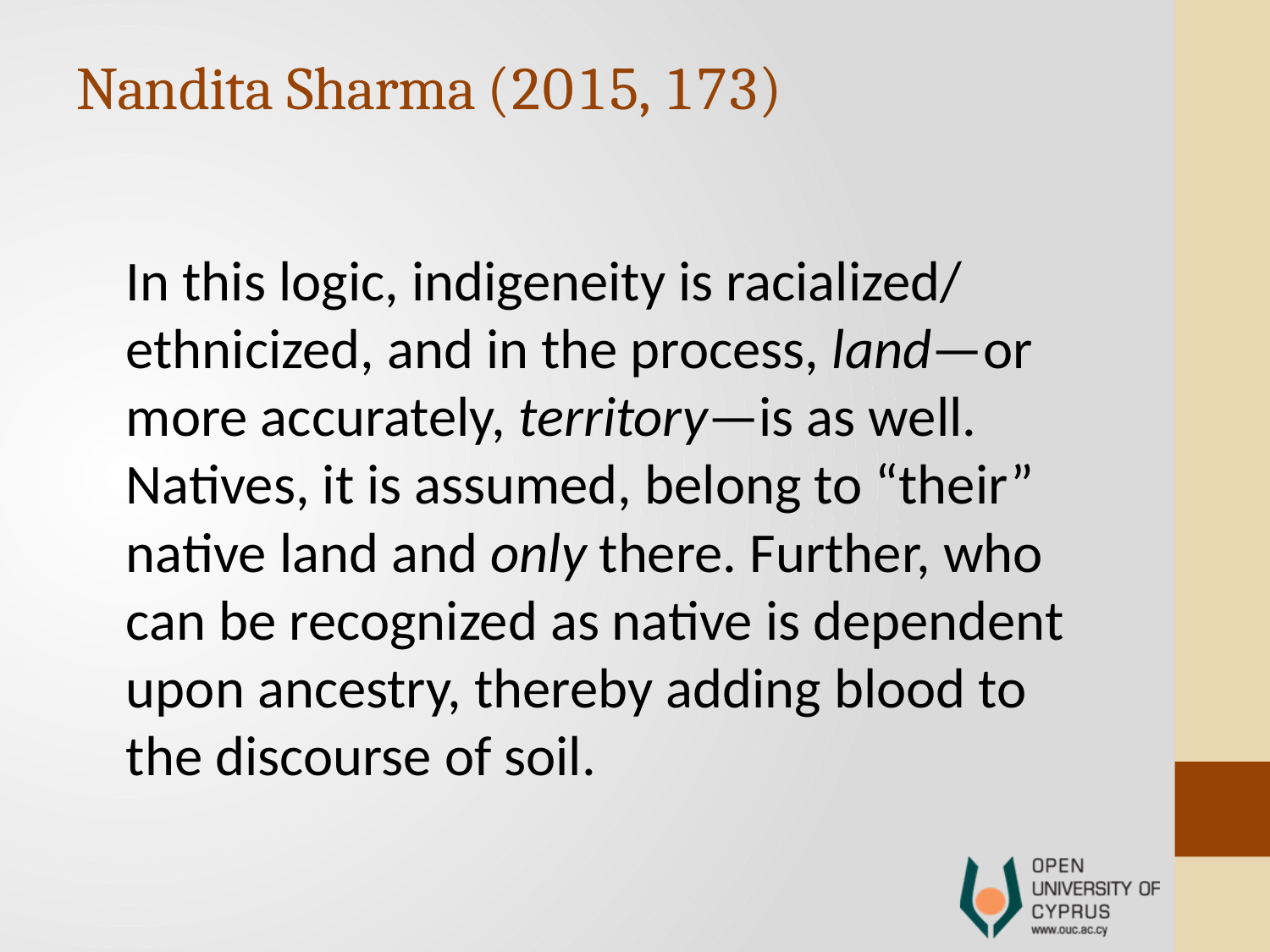

# Nandita Sharma (2015, 173)

In this logic, indigeneity is racialized/ ethnicized, and in the process, land—or more accurately, territory—is as well. Natives, it is assumed, belong to “their” native land and only there. Further, who can be recognized as native is dependent upon ancestry, thereby adding blood to the discourse of soil.